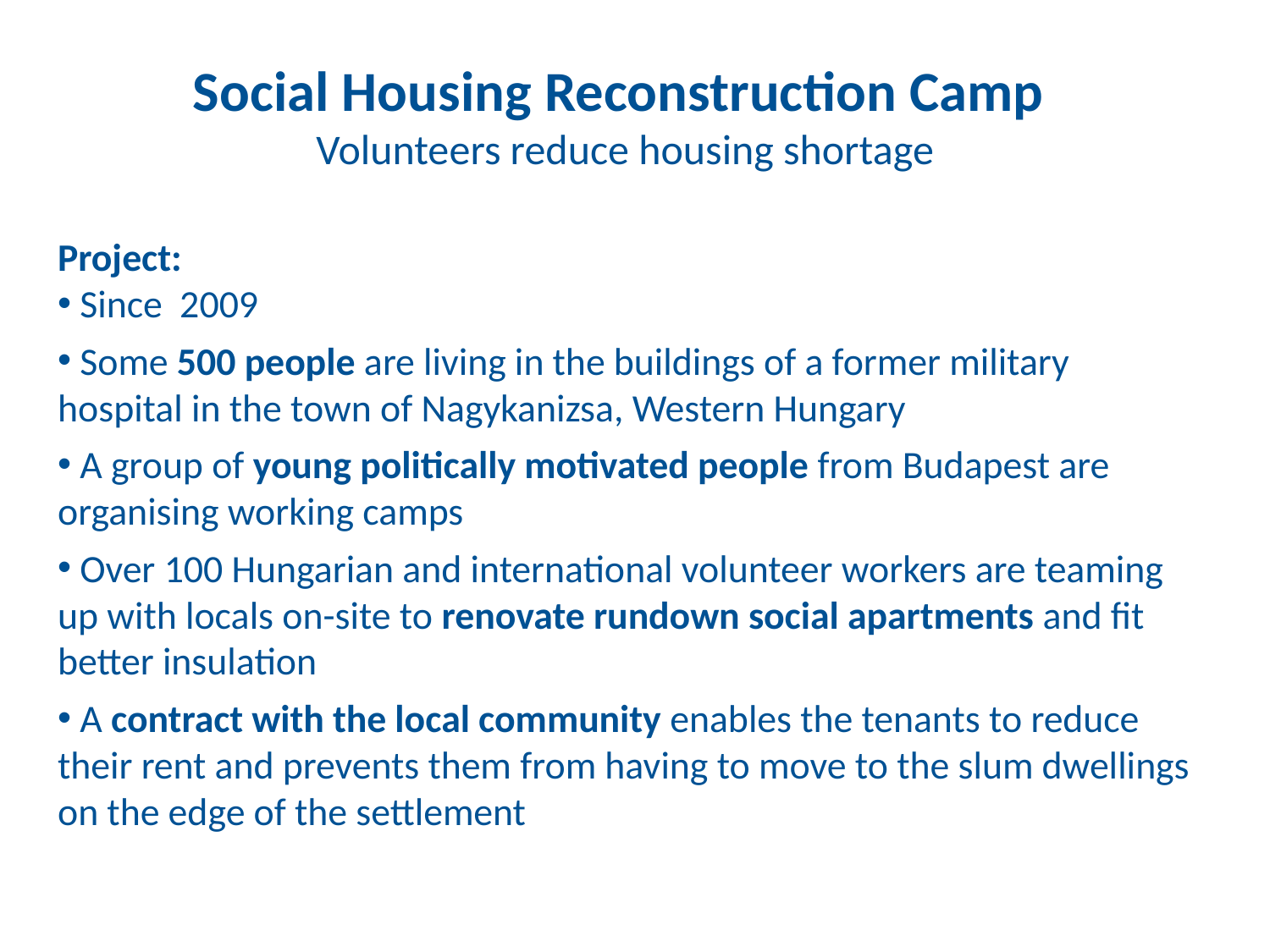

Social Housing Reconstruction Camp
Volunteers reduce housing shortage

Project:
 Since  2009
 Some 500 people are living in the buildings of a former military hospital in the town of Nagykanizsa, Western Hungary
 A group of young politically motivated people from Budapest are organising working camps
 Over 100 Hungarian and international volunteer workers are teaming up with locals on-site to renovate rundown social apartments and fit better insulation
 A contract with the local community enables the tenants to reduce their rent and prevents them from having to move to the slum dwellings on the edge of the settlement